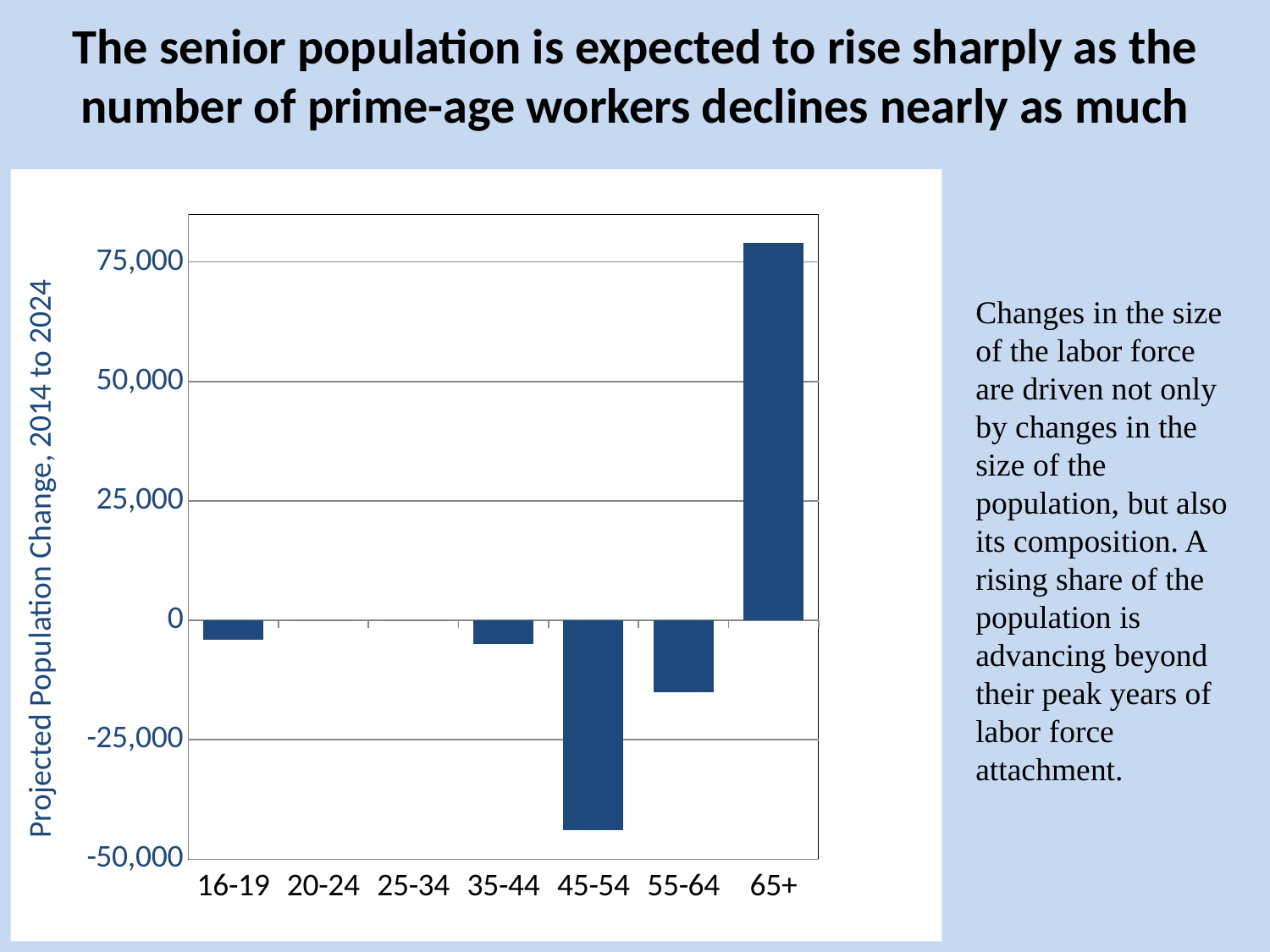

# The senior population is expected to rise sharply as the number of prime-age workers declines nearly as much

### Chart

| Category | Change |
|---|---|
| 16-19 | -4000.0 |
| 20-24 | 0.0 |
| 25-34 | 0.0 |
| 35-44 | -5000.0 |
| 45-54 | -44000.0 |
| 55-64 | -15000.0 |
| 65+ | 79000.0 |
Changes in the size of the labor force are driven not only by changes in the size of the population, but also its composition. A rising share of the population is advancing beyond their peak years of labor force attachment.